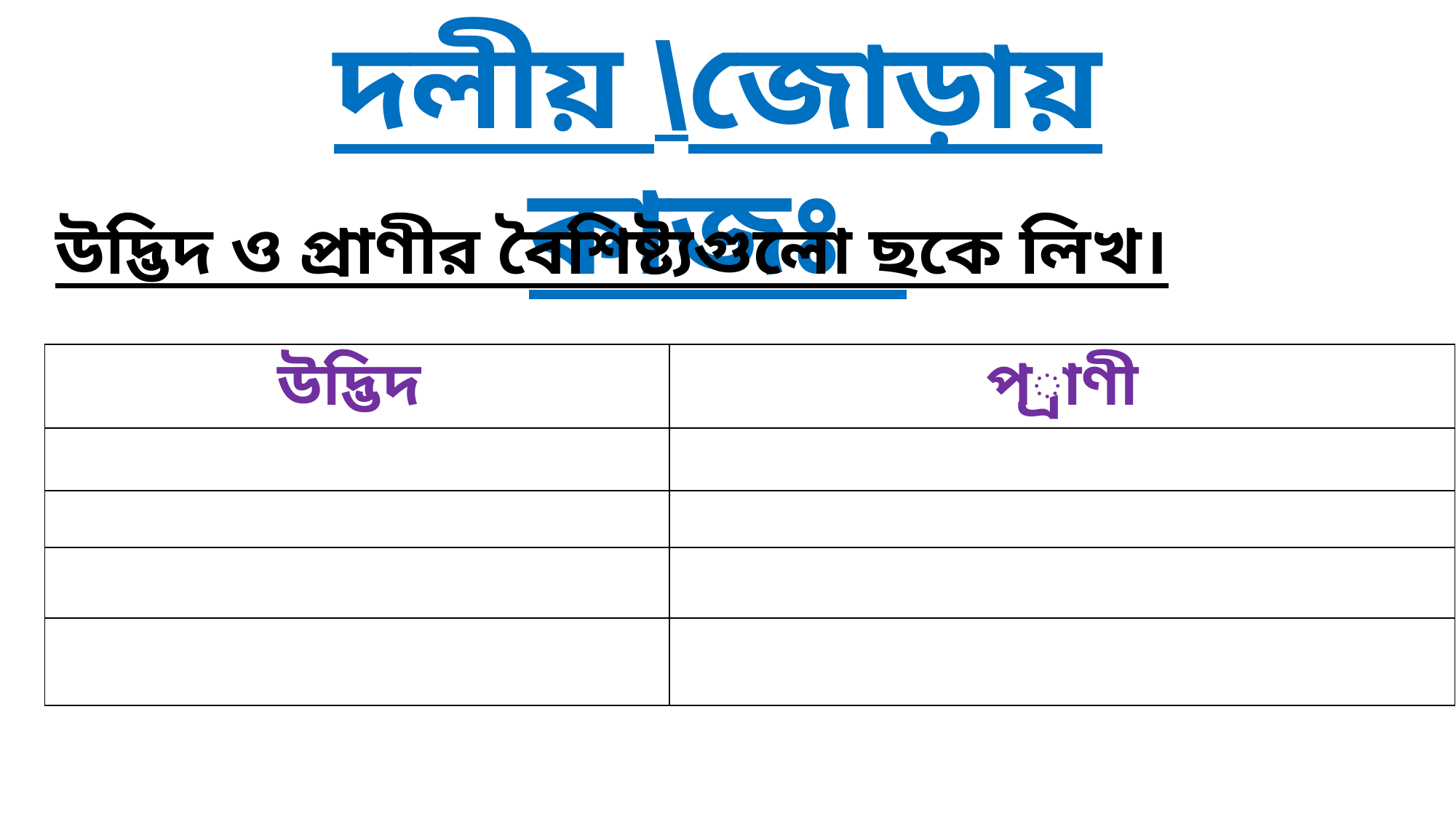

দলীয় \জোড়ায় কাজঃ
উদ্ভিদ ও প্রাণীর বৈশিষ্ট্যগুলো ছকে লিখ।

| উদ্ভিদ | প্রাণী |
| --- | --- |
|  |  |
|  |  |
|  |  |
|  |  |